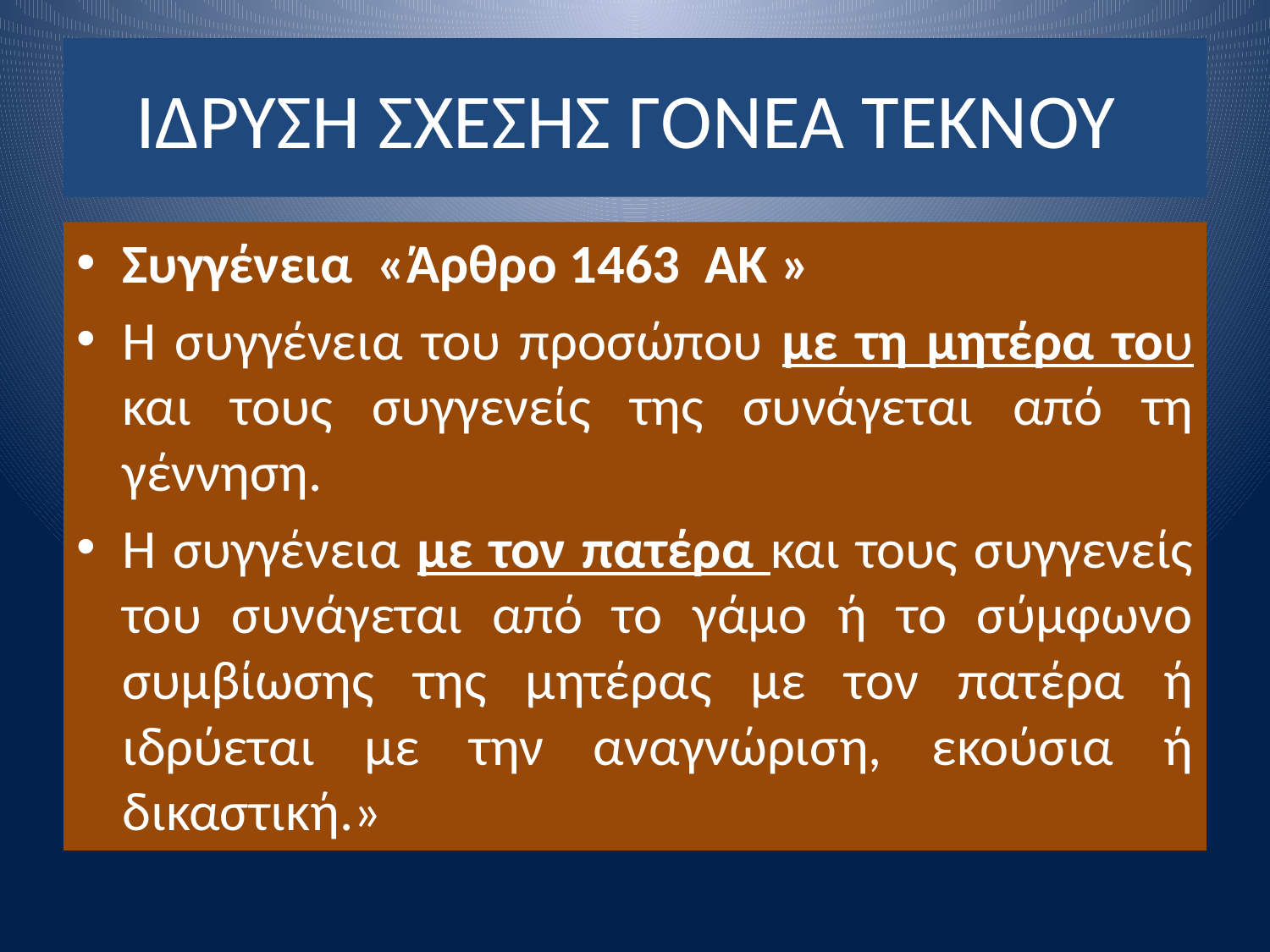

# ΙΔΡΥΣΗ ΣΧΕΣΗΣ ΓΟΝΕΑ ΤΕΚΝΟΥ
Συγγένεια  «Άρθρο 1463  ΑΚ »
Η συγγένεια του προσώπου με τη μητέρα του και τους συγγενείς της συνάγεται από τη γέννηση.
Η συγγένεια με τον πατέρα και τους συγγενείς του συνάγεται από το γάμο ή το σύμφωνο συμβίωσης της μητέρας με τον πατέρα ή ιδρύεται με την αναγνώριση, εκούσια ή δικαστική.»